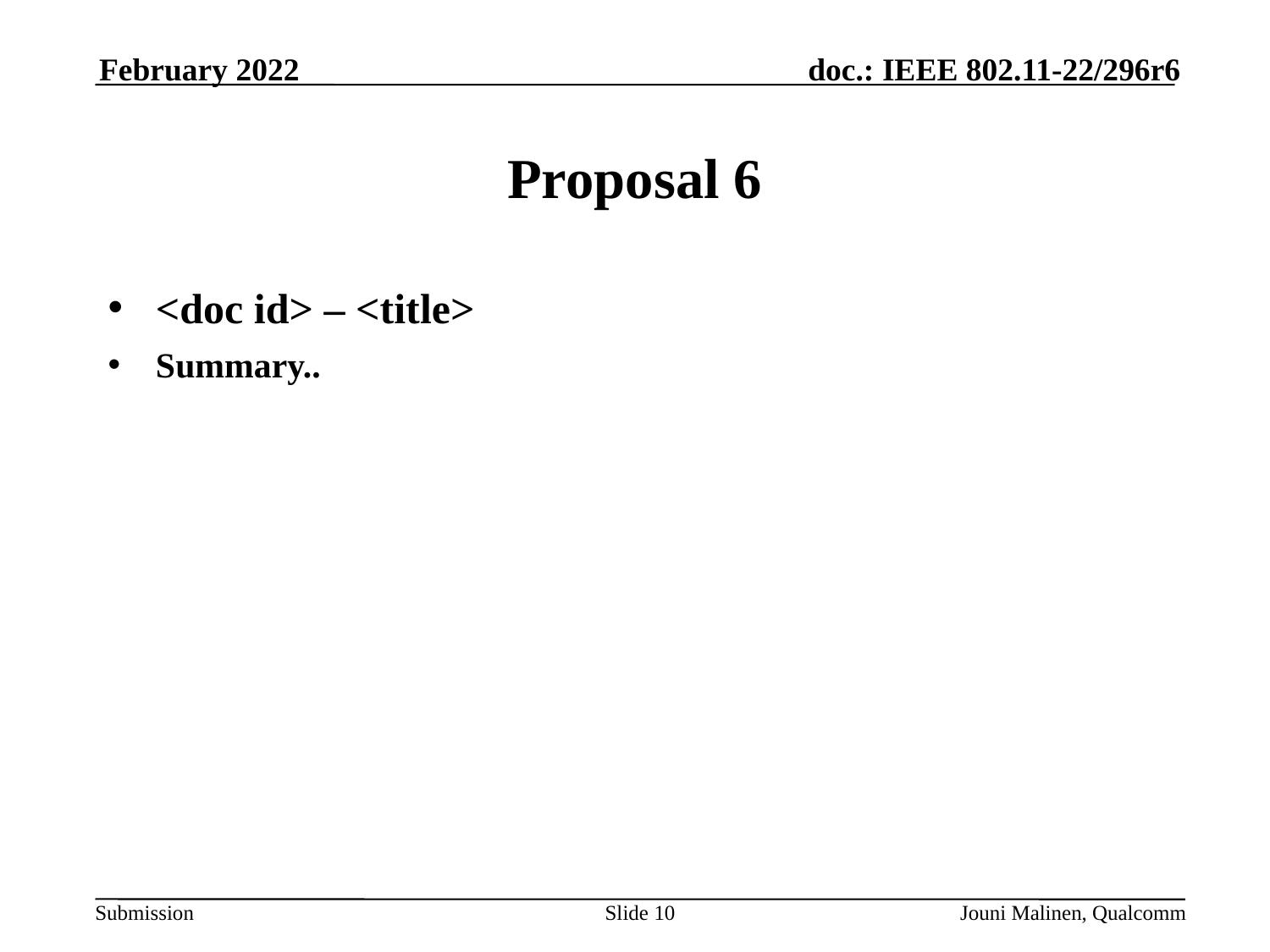

February 2022
# Proposal 6
<doc id> – <title>
Summary..
Slide 10
Jouni Malinen, Qualcomm